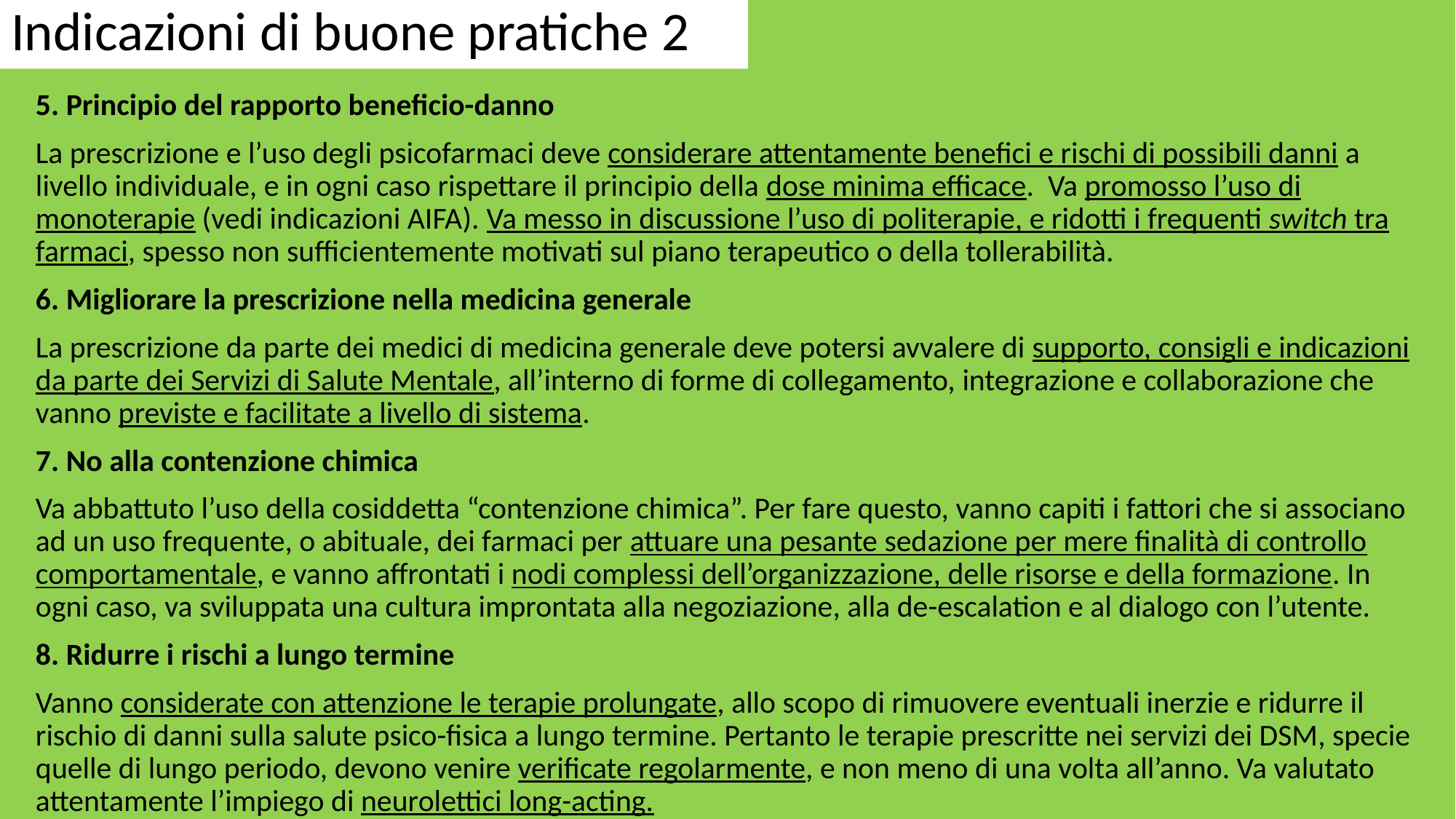

# Indicazioni di buone pratiche 2
5. Principio del rapporto beneficio-danno
La prescrizione e l’uso degli psicofarmaci deve considerare attentamente benefici e rischi di possibili danni a livello individuale, e in ogni caso rispettare il principio della dose minima efficace.  Va promosso l’uso di monoterapie (vedi indicazioni AIFA). Va messo in discussione l’uso di politerapie, e ridotti i frequenti switch tra farmaci, spesso non sufficientemente motivati sul piano terapeutico o della tollerabilità.
6. Migliorare la prescrizione nella medicina generale
La prescrizione da parte dei medici di medicina generale deve potersi avvalere di supporto, consigli e indicazioni da parte dei Servizi di Salute Mentale, all’interno di forme di collegamento, integrazione e collaborazione che vanno previste e facilitate a livello di sistema.
7. No alla contenzione chimica
Va abbattuto l’uso della cosiddetta “contenzione chimica”. Per fare questo, vanno capiti i fattori che si associano ad un uso frequente, o abituale, dei farmaci per attuare una pesante sedazione per mere finalità di controllo comportamentale, e vanno affrontati i nodi complessi dell’organizzazione, delle risorse e della formazione. In ogni caso, va sviluppata una cultura improntata alla negoziazione, alla de-escalation e al dialogo con l’utente.
8. Ridurre i rischi a lungo termine
Vanno considerate con attenzione le terapie prolungate, allo scopo di rimuovere eventuali inerzie e ridurre il rischio di danni sulla salute psico-fisica a lungo termine. Pertanto le terapie prescritte nei servizi dei DSM, specie quelle di lungo periodo, devono venire verificate regolarmente, e non meno di una volta all’anno. Va valutato attentamente l’impiego di neurolettici long-acting.